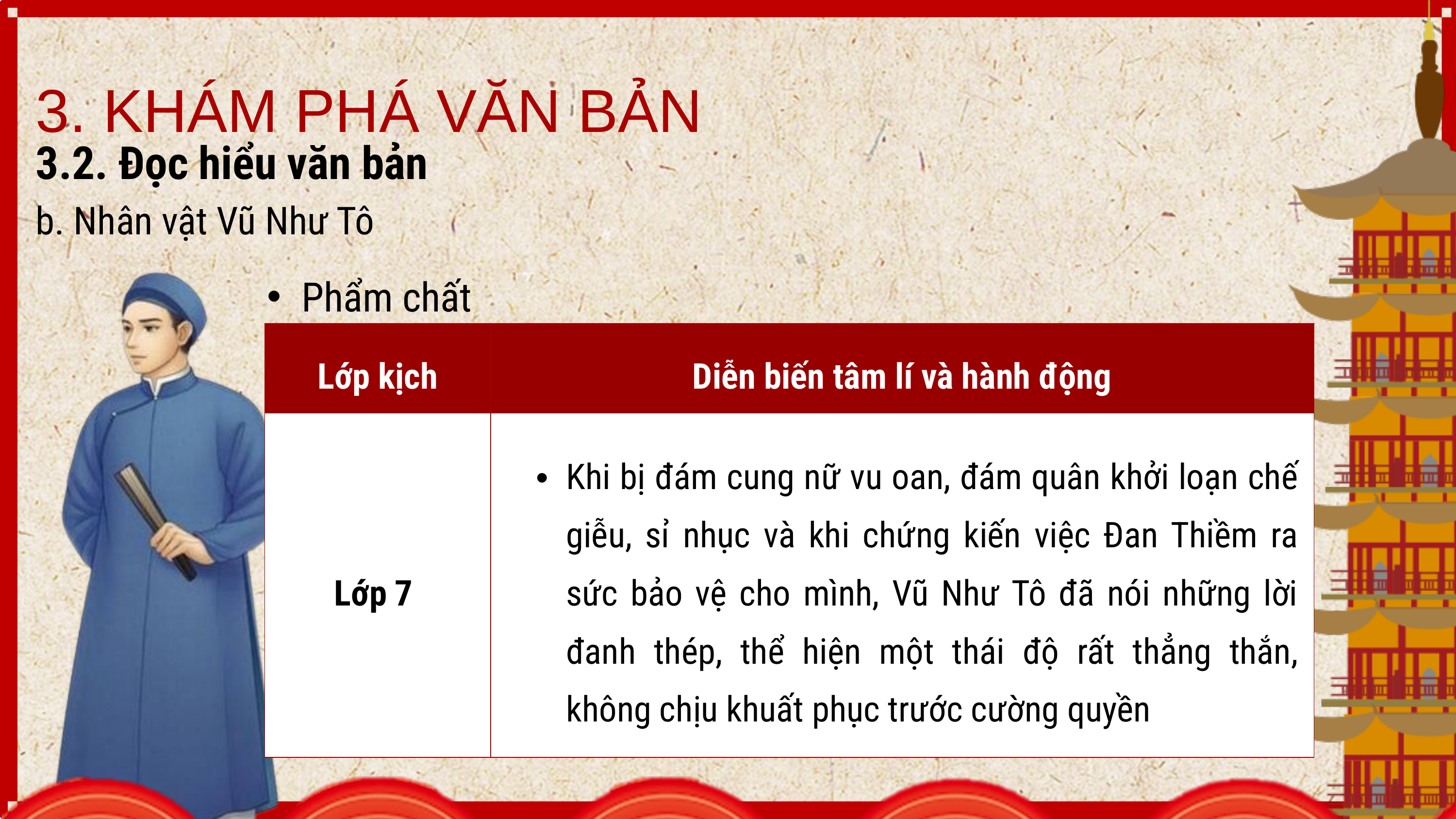

3. KHÁM PHÁ VĂN BẢN
3.2. Đọc hiểu văn bản
b. Nhân vật Vũ Như Tô

Phẩm chất
| Lớp kịch | Diễn biến tâm lí và hành động |
| --- | --- |
| Lớp 7 | Khi bị đám cung nữ vu oan, đám quân khởi loạn chế giễu, sỉ nhục và khi chứng kiến việc Đan Thiềm ra sức bảo vệ cho mình, Vũ Như Tô đã nói những lời đanh thép, thể hiện một thái độ rất thẳng thắn, không chịu khuất phục trước cường quyền |